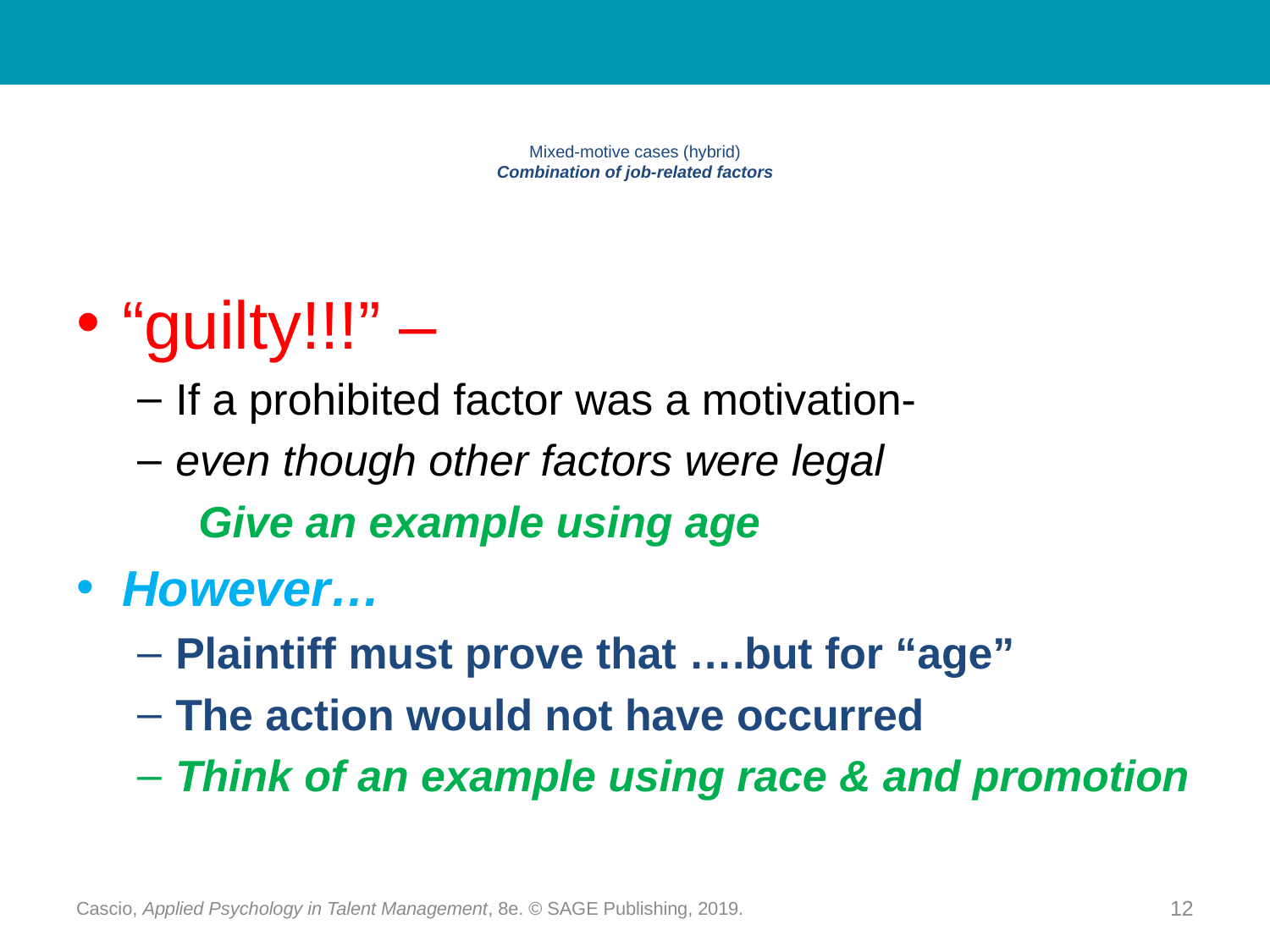

# Mixed-motive cases (hybrid) Combination of job-related factors
“guilty!!!” –
If a prohibited factor was a motivation-
even though other factors were legal
Give an example using age
However…
Plaintiff must prove that ….but for “age”
The action would not have occurred
Think of an example using race & and promotion

Cascio, Applied Psychology in Talent Management, 8e. © SAGE Publishing, 2019.
12